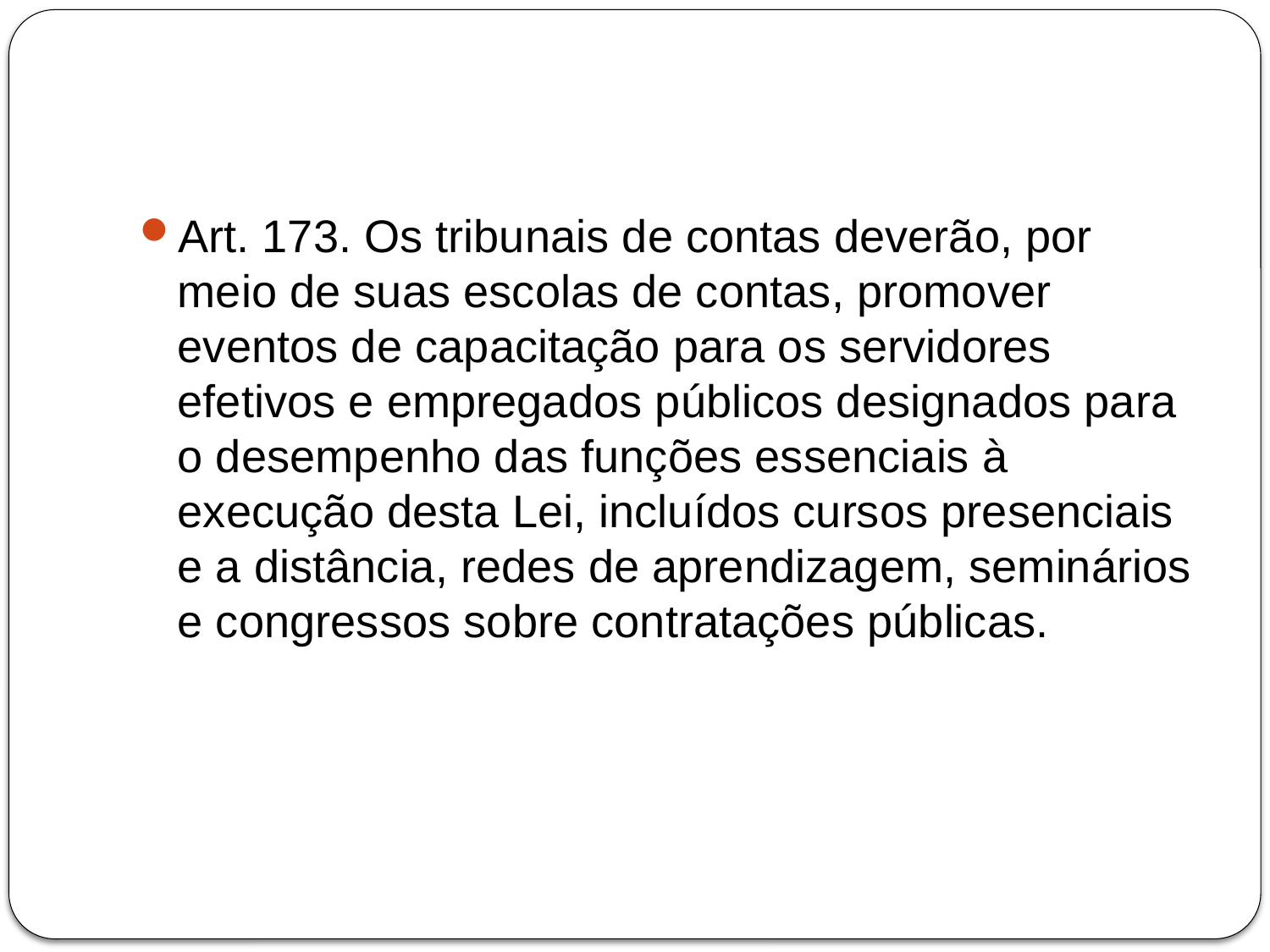

#
Art. 173. Os tribunais de contas deverão, por meio de suas escolas de contas, promover eventos de capacitação para os servidores efetivos e empregados públicos designados para o desempenho das funções essenciais à execução desta Lei, incluídos cursos presenciais e a distância, redes de aprendizagem, seminários e congressos sobre contratações públicas.